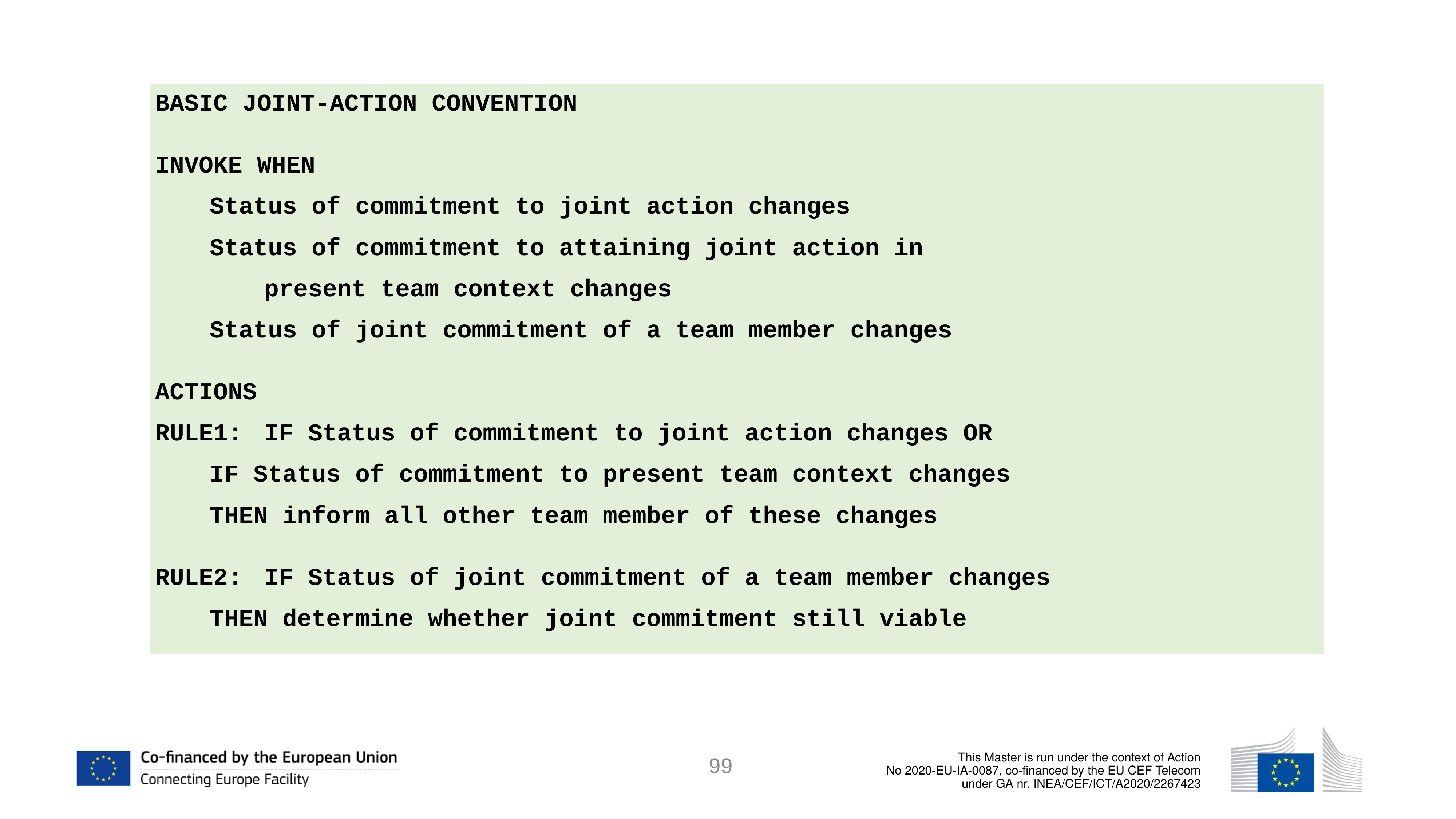

BASIC JOINT-ACTION CONVENTION

INVOKE WHEN
	Status of commitment to joint action changes
	Status of commitment to attaining joint action in
		present team context changes
	Status of joint commitment of a team member changes

ACTIONS
RULE1:	IF Status of commitment to joint action changes OR
	IF Status of commitment to present team context changes
	THEN inform all other team member of these changes

RULE2:	IF Status of joint commitment of a team member changes
	THEN determine whether joint commitment still viable

99